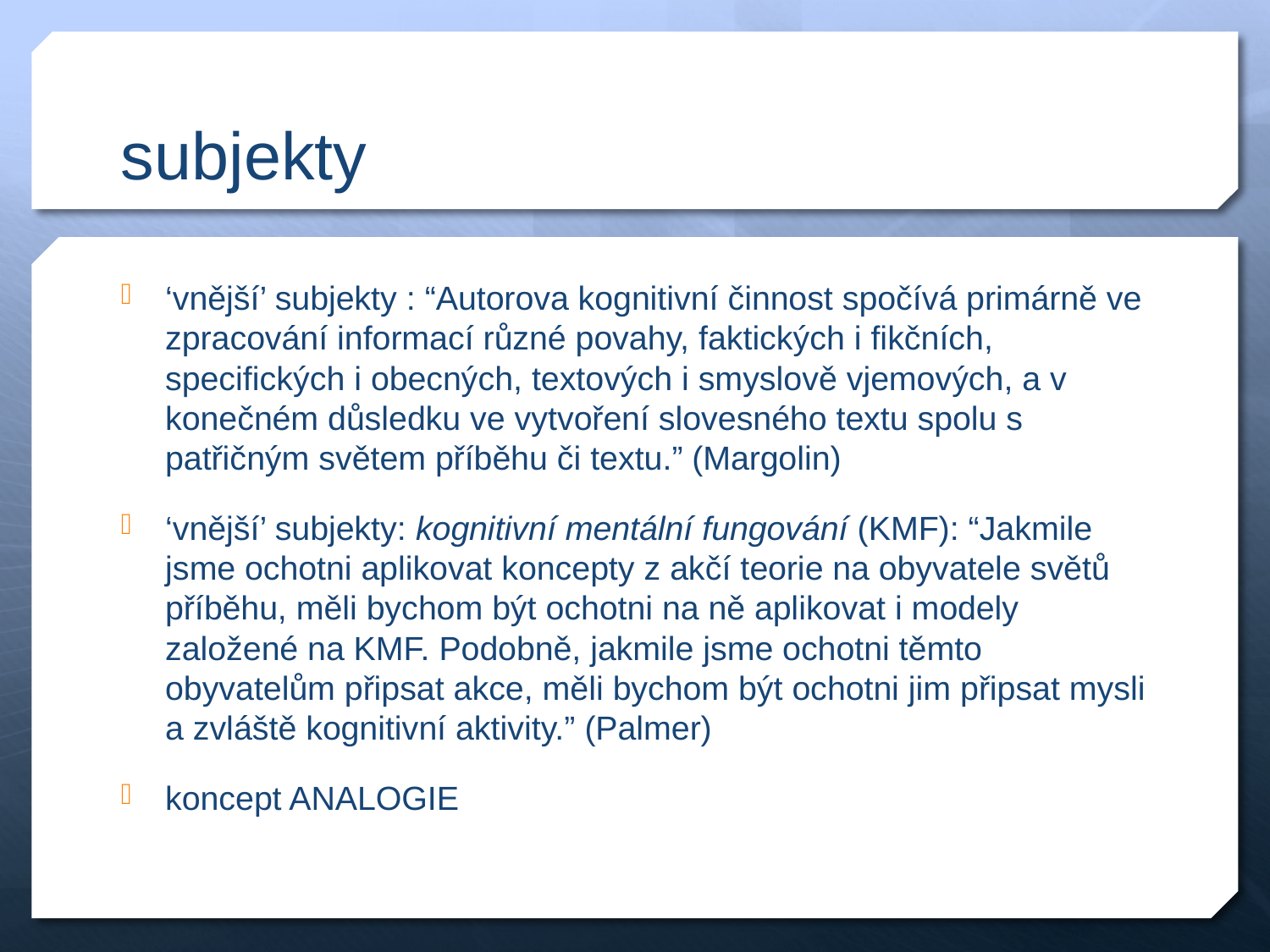

# subjekty
‘vnější’ subjekty : “Autorova kognitivní činnost spočívá primárně ve zpracování informací různé povahy, faktických i fikčních, specifických i obecných, textových i smyslově vjemových, a v konečném důsledku ve vytvoření slovesného textu spolu s patřičným světem příběhu či textu.” (Margolin)
‘vnější’ subjekty: kognitivní mentální fungování (KMF): “Jakmile jsme ochotni aplikovat koncepty z akčí teorie na obyvatele světů příběhu, měli bychom být ochotni na ně aplikovat i modely založené na KMF. Podobně, jakmile jsme ochotni těmto obyvatelům připsat akce, měli bychom být ochotni jim připsat mysli a zvláště kognitivní aktivity.” (Palmer)
koncept ANALOGIE